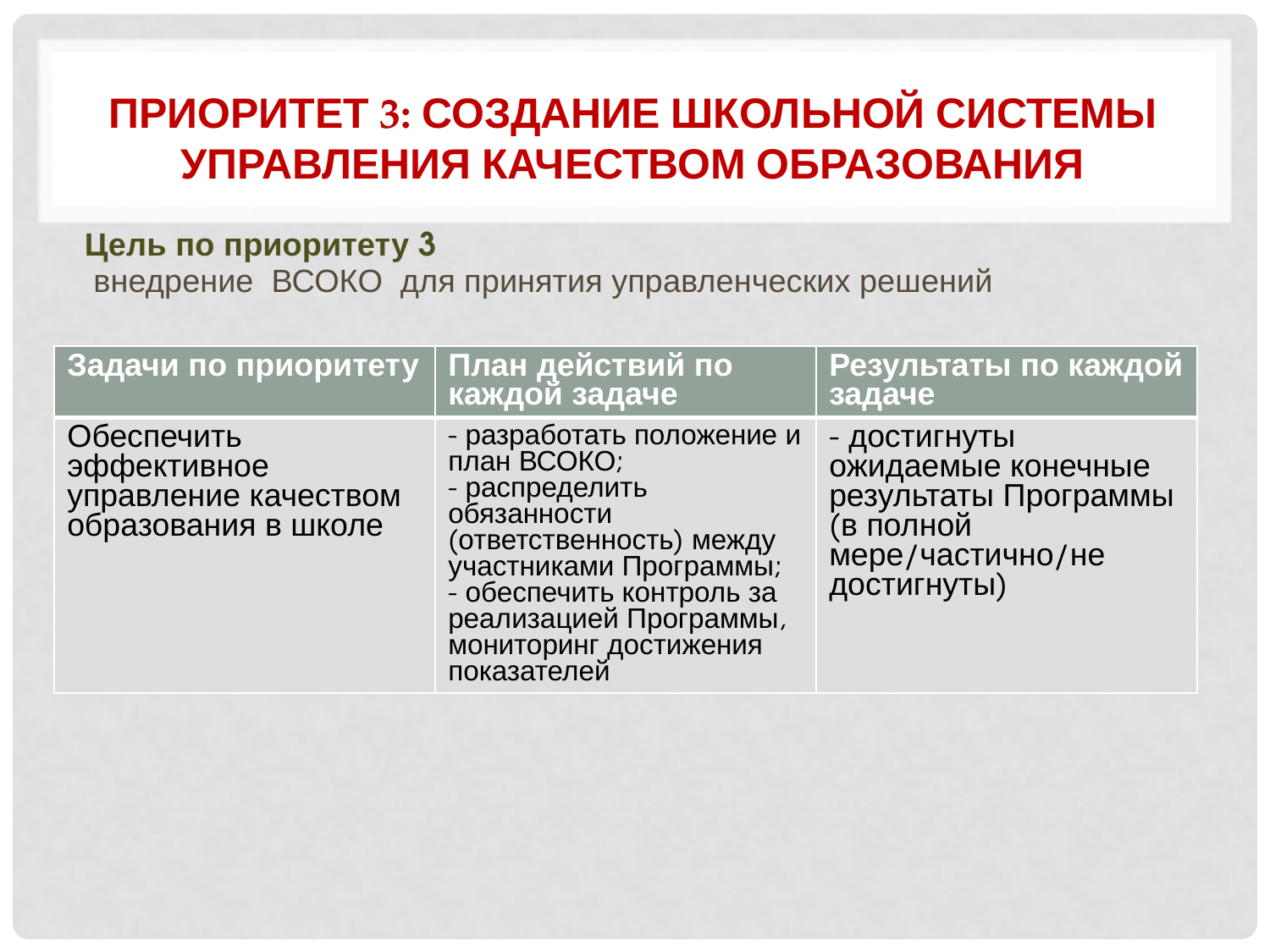

# Приоритет 3: Создание школьной системы управления качеством образования
Цель по приоритету 3
 внедрение  ВСОКО  для принятия управленческих решений

| Задачи по приоритету | План действий по каждой задаче | Результаты по каждой задаче |
| --- | --- | --- |
| Обеспечить эффективное управление качеством образования в школе | - разработать положение и план ВСОКО; - распределить обязанности (ответственность) между участниками Программы; - обеспечить контроль за реализацией Программы, мониторинг достижения показателей | - достигнуты ожидаемые конечные результаты Программы (в полной мере/частично/не достигнуты) |